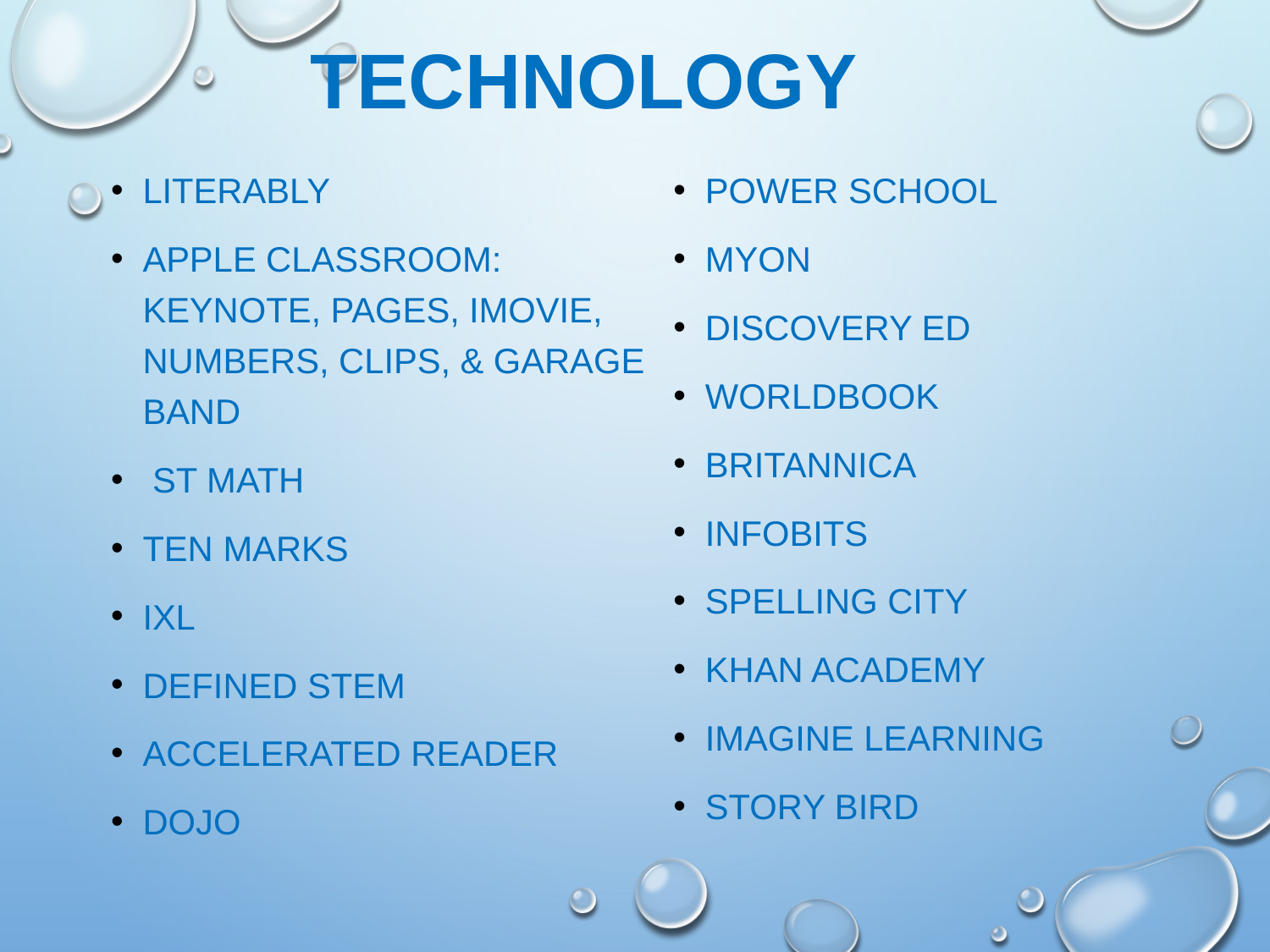

# Technology
Literably
Apple Classroom: keynote, pages, iMovie, Numbers, Clips, & Garage Band
 ST Math
Ten Marks
IXL
Defined STEM
Accelerated Reader
DoJO

Power School
myOn
Discovery Ed
WorldBook
Britannica
InfoBits
Spelling City
Khan Academy
Imagine Learning
Story Bird